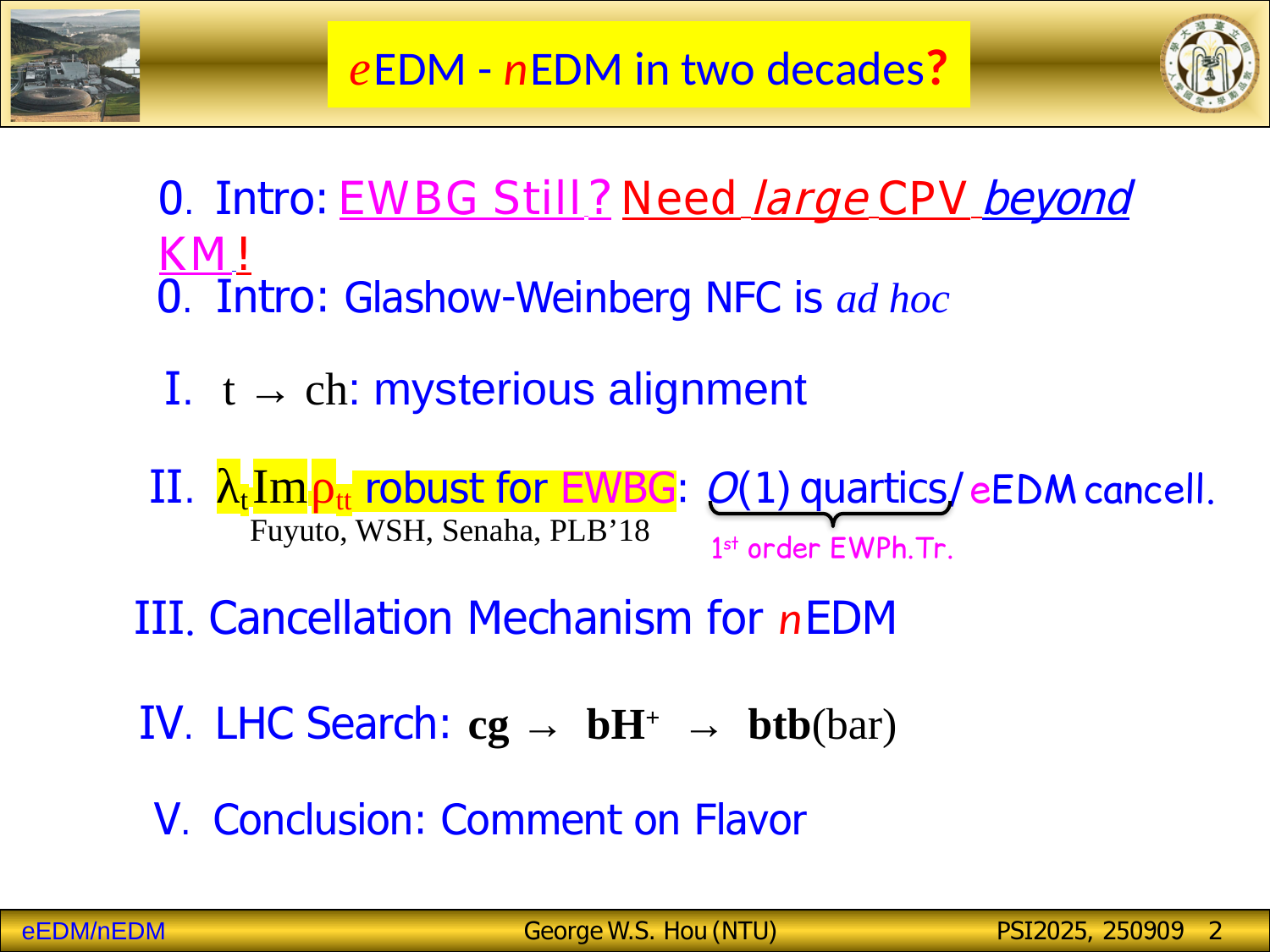

e EDM - n EDM in two decades?

0.  Intro: EWBG Still ? Need large CPV beyond KM !
0.  Intro: Glashow-Weinberg NFC is ad hoc
I.   t → ch: mysterious alignment

 II.  λt Im ρtt robust for EWBG: O (1) quartics / eEDM cancell.
Fuyuto, WSH, Senaha, PLB’18
1st order EWPh.Tr.

III. Cancellation Mechanism for n EDM

  IV.  LHC Search: cg →  bH+  →  btb(bar)
 V.   Conclusion: Comment on Flavor